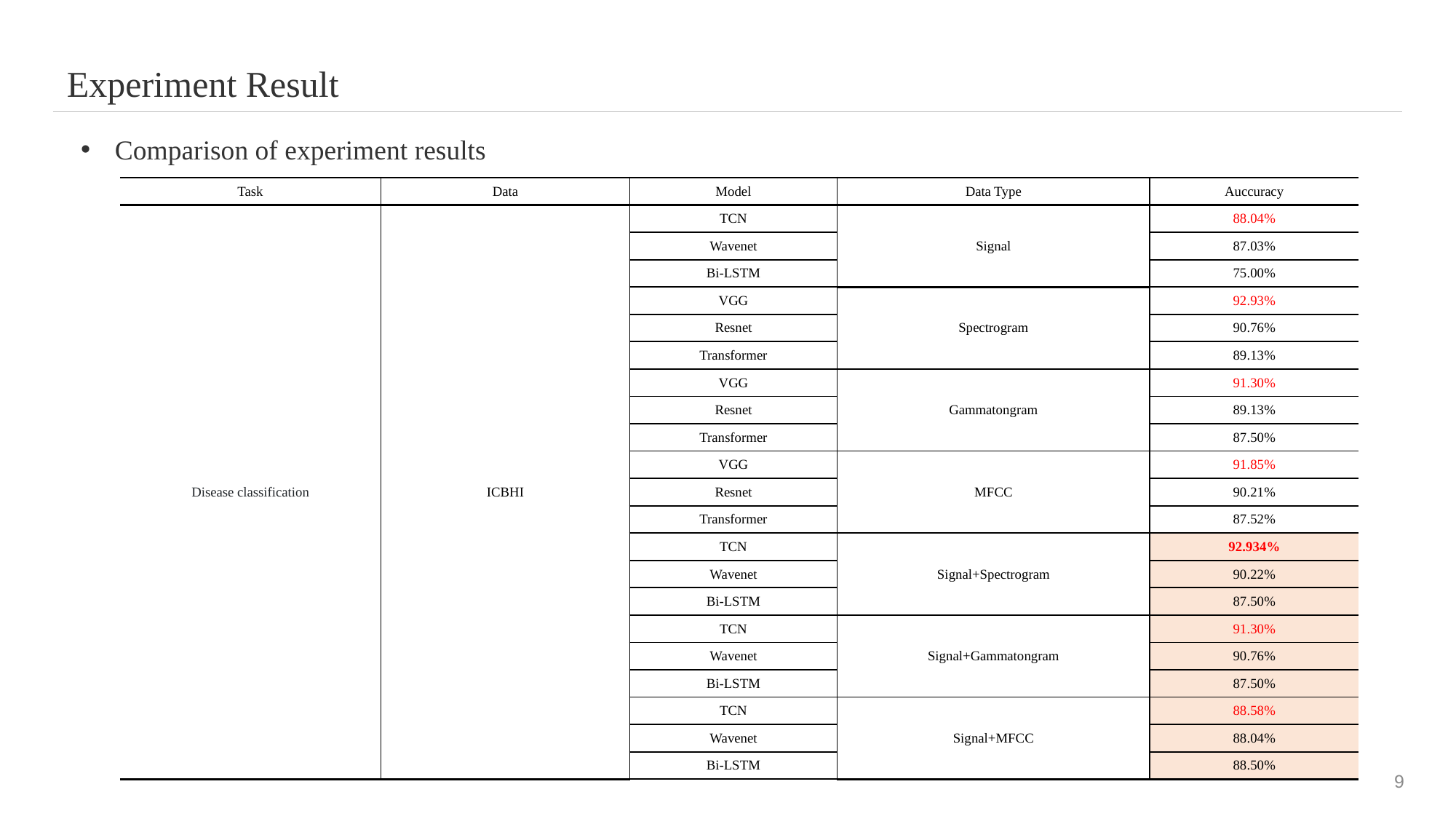

Experiment Result
Comparison of experiment results

| Task | Data | Model | Data Type | Auccuracy |
| --- | --- | --- | --- | --- |
| Disease classification | ICBHI | TCN | Signal | 88.04% |
|  |  | Wavenet |  | 87.03% |
|  |  | Bi-LSTM |  | 75.00% |
|  |  | VGG | Spectrogram | 92.93% |
|  |  | Resnet |  | 90.76% |
|  |  | Transformer |  | 89.13% |
|  |  | VGG | Gammatongram | 91.30% |
|  |  | Resnet |  | 89.13% |
|  |  | Transformer |  | 87.50% |
|  |  | VGG | MFCC | 91.85% |
|  |  | Resnet |  | 90.21% |
|  |  | Transformer |  | 87.52% |
|  |  | TCN | Signal+Spectrogram | 92.934% |
|  |  | Wavenet |  | 90.22% |
|  |  | Bi-LSTM |  | 87.50% |
|  |  | TCN | Signal+Gammatongram | 91.30% |
|  |  | Wavenet |  | 90.76% |
|  |  | Bi-LSTM |  | 87.50% |
|  |  | TCN | Signal+MFCC | 88.58% |
|  |  | Wavenet |  | 88.04% |
|  |  | Bi-LSTM |  | 88.50% |
9